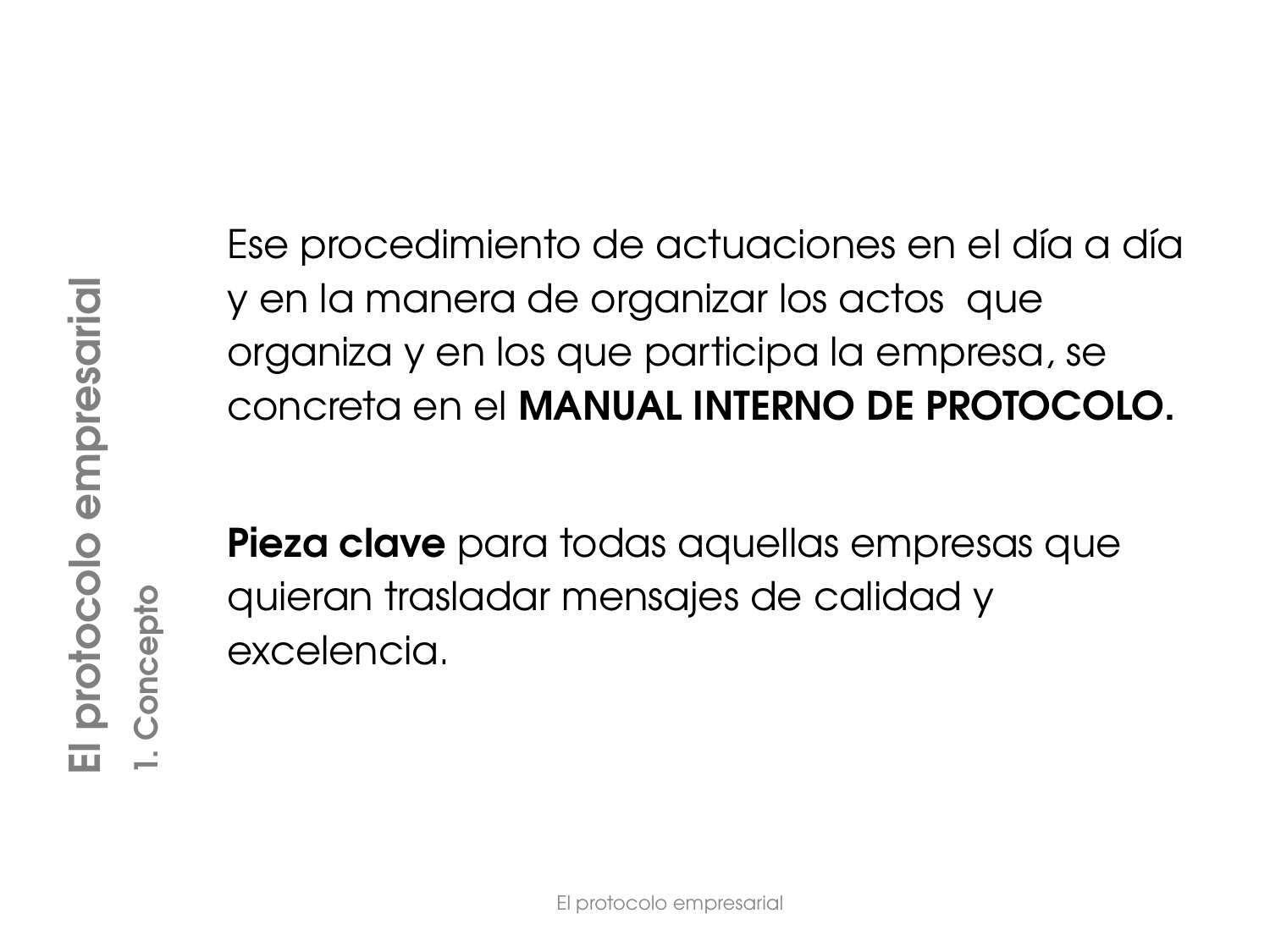

Ese procedimiento de actuaciones en el día a día y en la manera de organizar los actos  que organiza y en los que participa la empresa, se concreta en el MANUAL INTERNO DE PROTOCOLO.

Pieza clave para todas aquellas empresas que quieran trasladar mensajes de calidad y excelencia.

El protocolo empresarial
1. Concepto
El protocolo empresarial